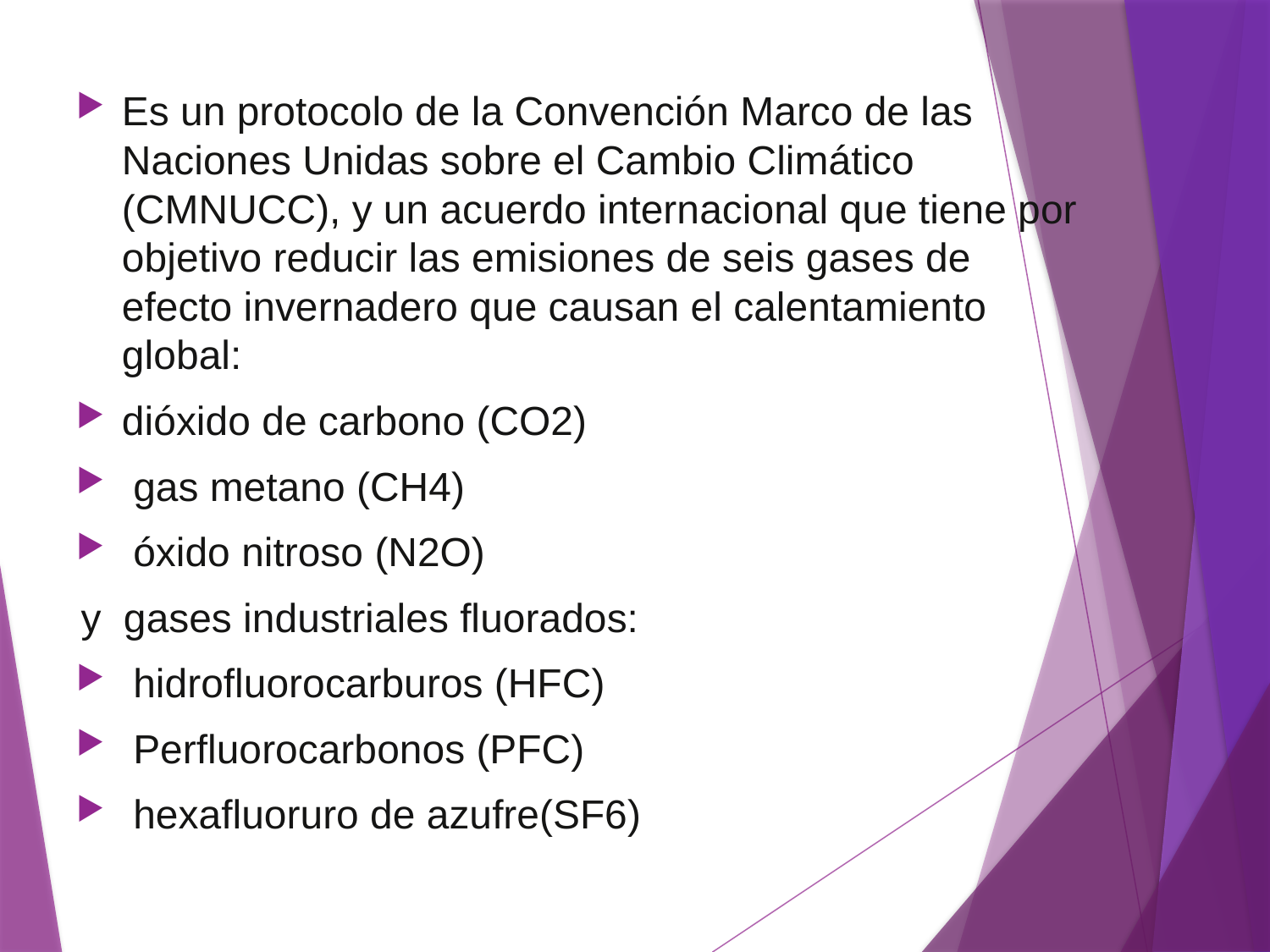

Es un protocolo de la Convención Marco de las Naciones Unidas sobre el Cambio Climático (CMNUCC), y un acuerdo internacional que tiene por objetivo reducir las emisiones de seis gases de efecto invernadero que causan el calentamiento global:
dióxido de carbono (CO2)
 gas metano (CH4)
 óxido nitroso (N2O)
y  gases industriales fluorados:
 hidrofluorocarburos (HFC)
 Perfluorocarbonos (PFC)
 hexafluoruro de azufre(SF6)